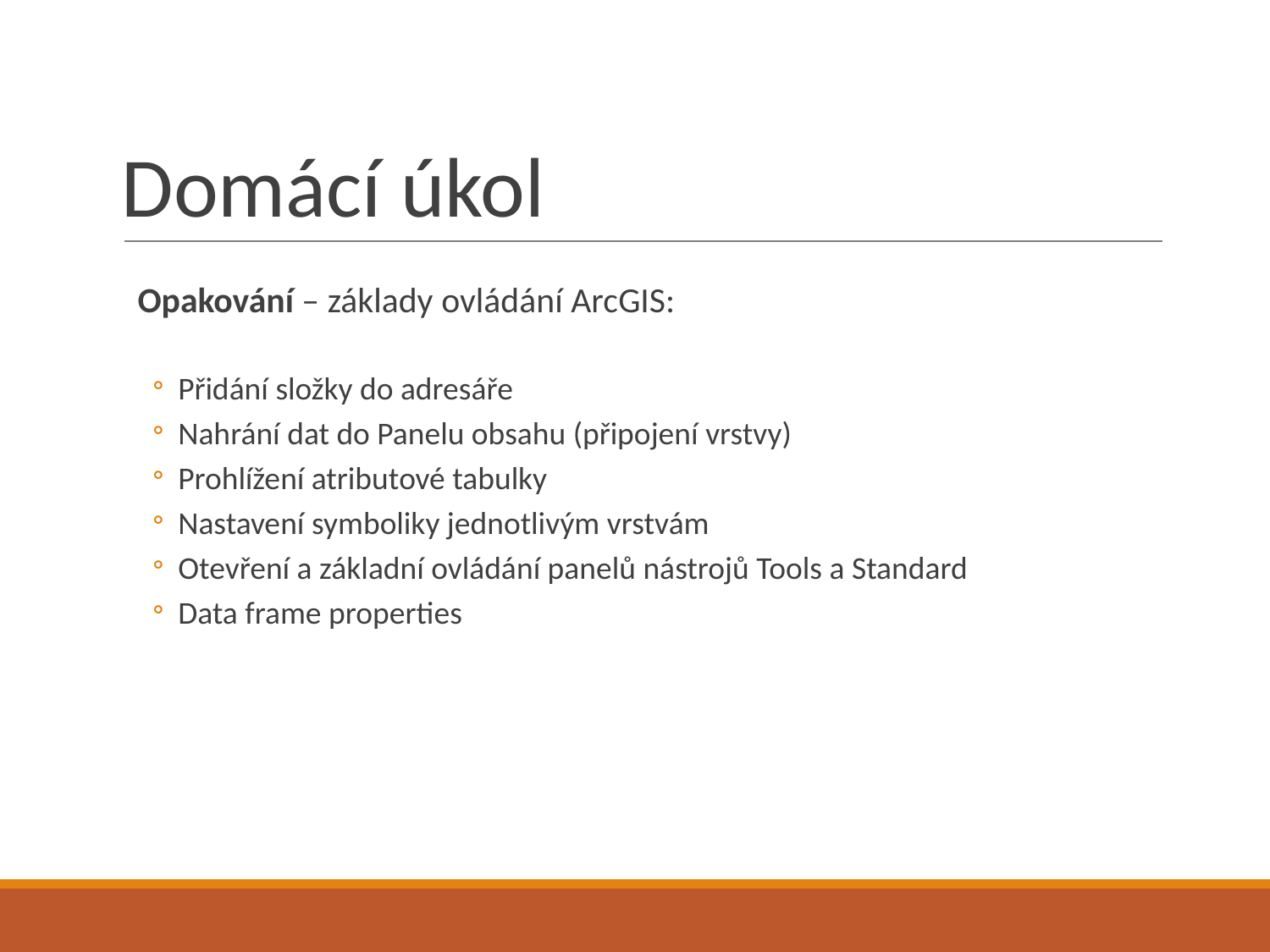

# Domácí úkol
Opakování – základy ovládání ArcGIS:

Přidání složky do adresáře
Nahrání dat do Panelu obsahu (připojení vrstvy)
Prohlížení atributové tabulky
Nastavení symboliky jednotlivým vrstvám
Otevření a základní ovládání panelů nástrojů Tools a Standard
Data frame properties